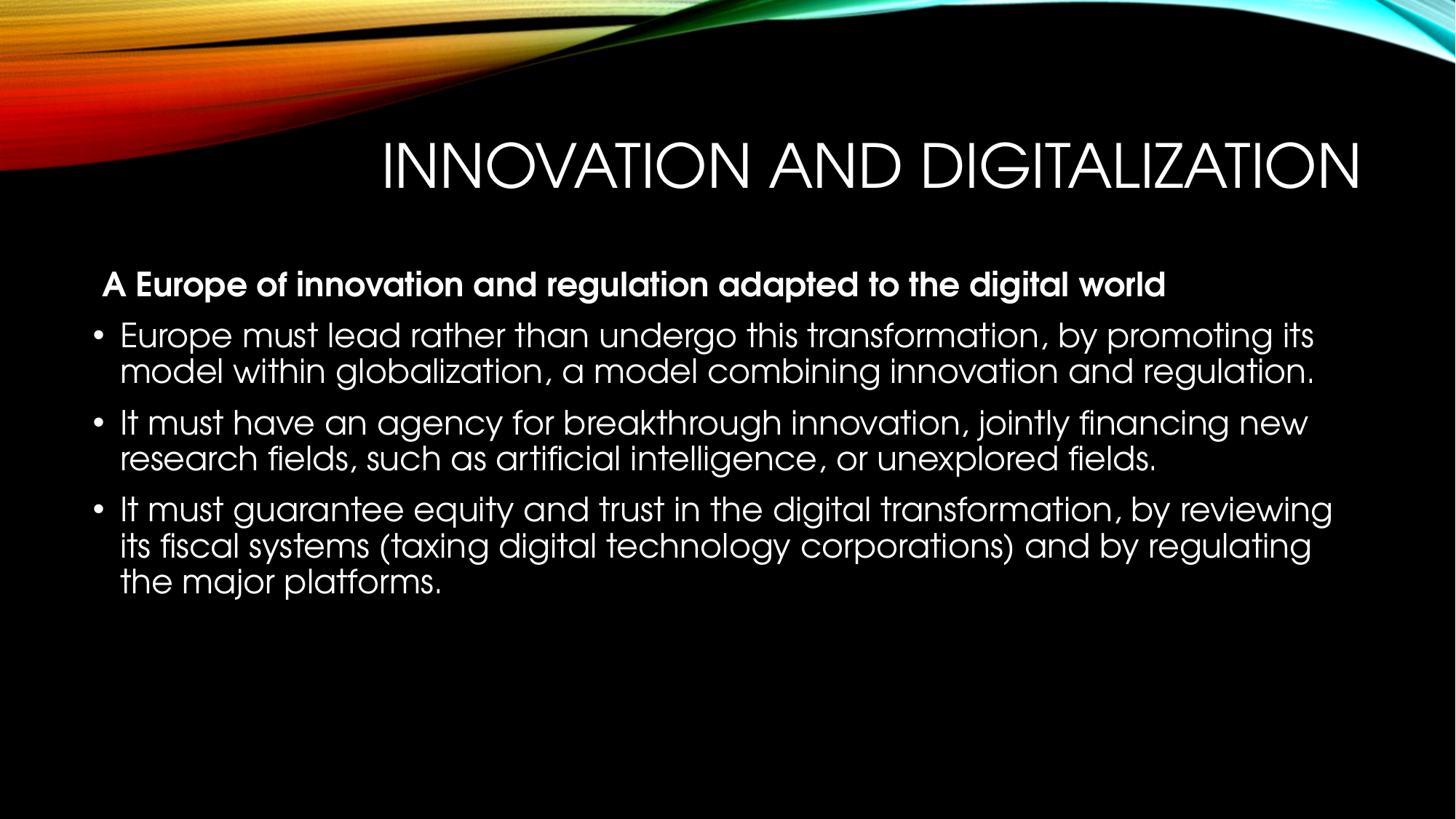

# Innovation and digitalization
 A Europe of innovation and regulation adapted to the digital world
Europe must lead rather than undergo this transformation, by promoting its model within globalization, a model combining innovation and regulation.
It must have an agency for breakthrough innovation, jointly financing new research fields, such as artificial intelligence, or unexplored fields.
It must guarantee equity and trust in the digital transformation, by reviewing its fiscal systems (taxing digital technology corporations) and by regulating the major platforms.